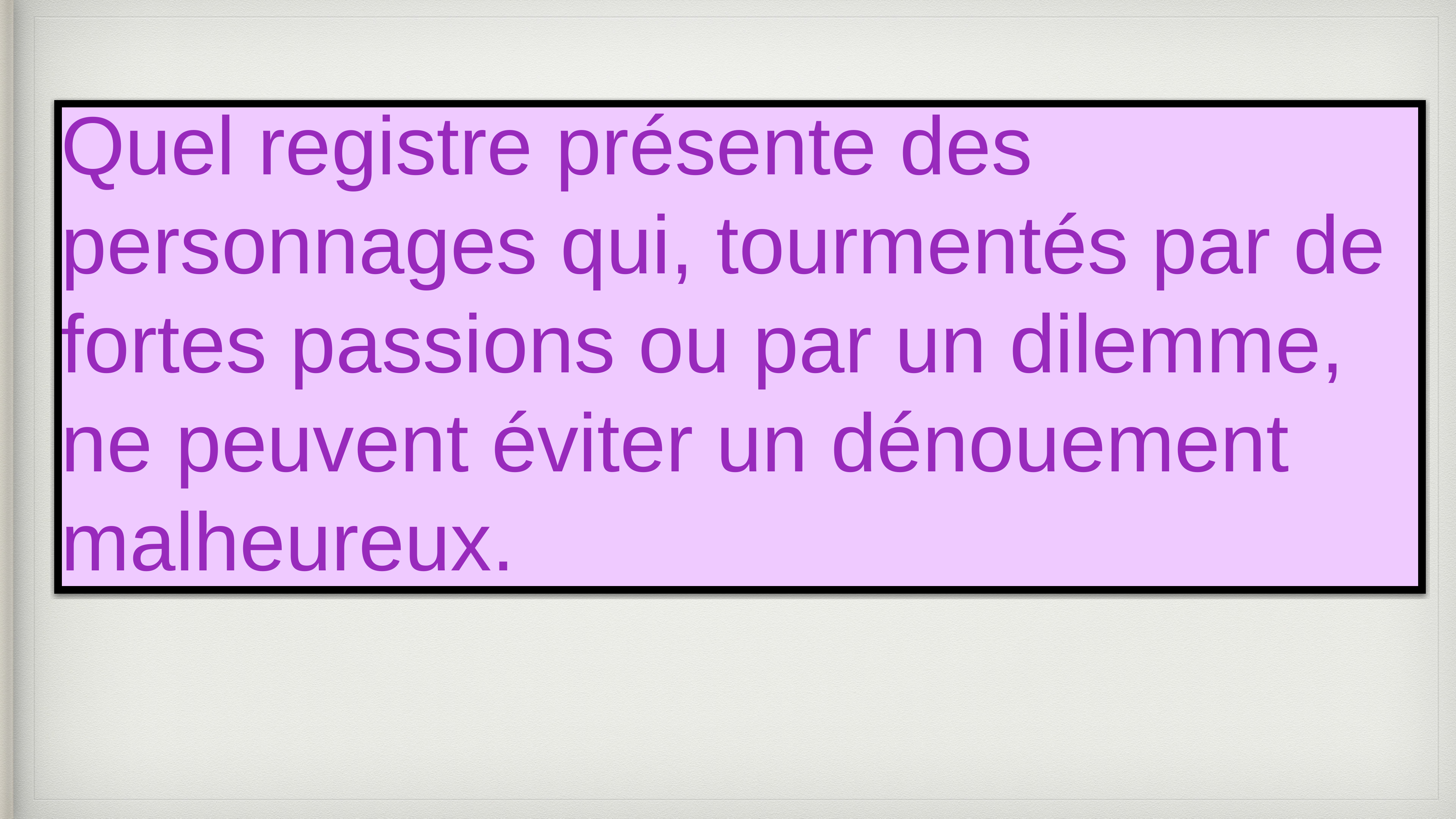

# Quel registre présente des personnages qui, tourmentés par de fortes passions ou par un dilemme, ne peuvent éviter un dénouement malheureux.